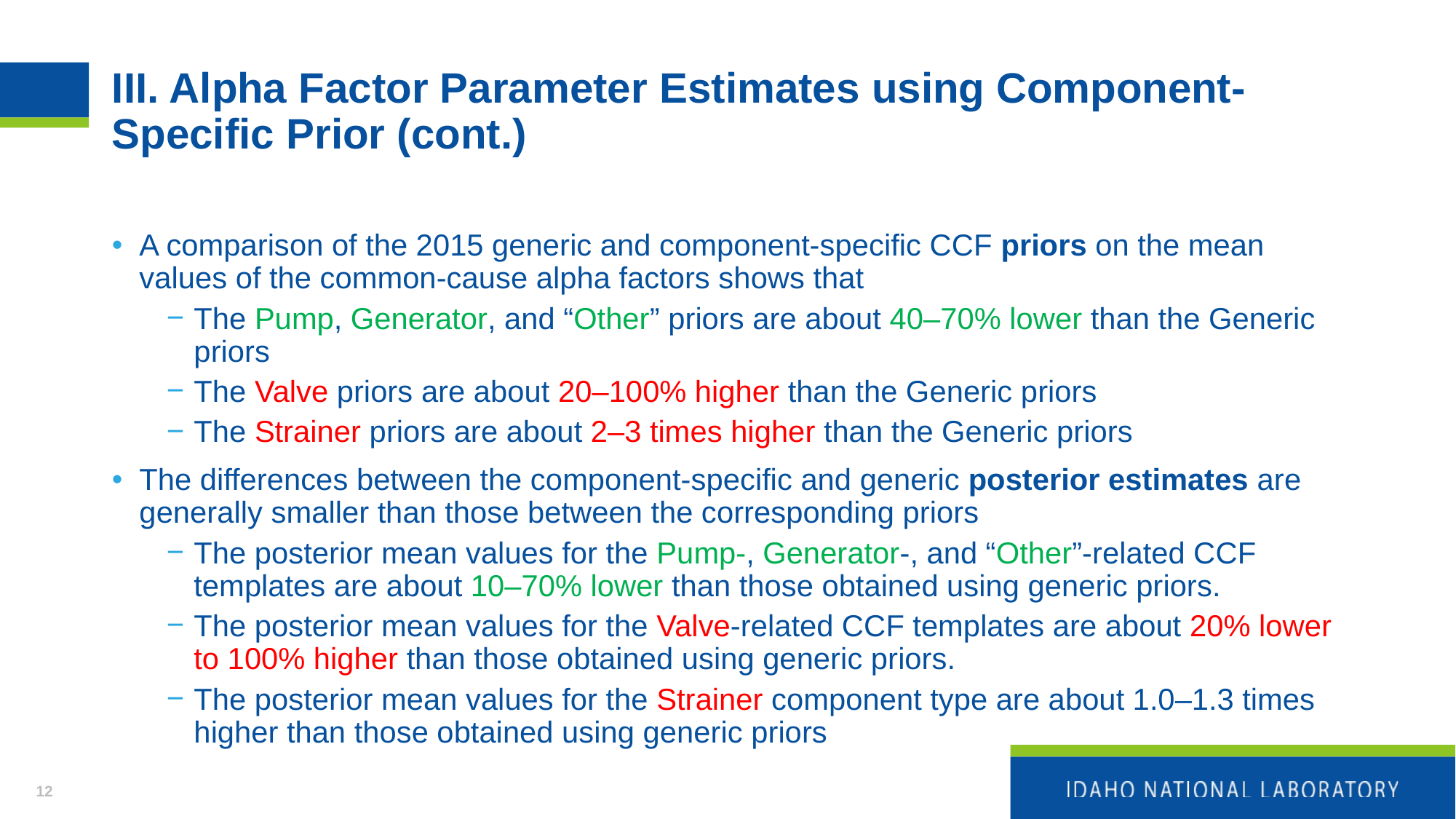

# III. Alpha Factor Parameter Estimates using Component-Specific Prior (cont.)
A comparison of the 2015 generic and component-specific CCF priors on the mean values of the common-cause alpha factors shows that
The Pump, Generator, and “Other” priors are about 40–70% lower than the Generic priors
The Valve priors are about 20–100% higher than the Generic priors
The Strainer priors are about 2–3 times higher than the Generic priors
The differences between the component-specific and generic posterior estimates are generally smaller than those between the corresponding priors
The posterior mean values for the Pump-, Generator-, and “Other”-related CCF templates are about 10–70% lower than those obtained using generic priors.
The posterior mean values for the Valve-related CCF templates are about 20% lower to 100% higher than those obtained using generic priors.
The posterior mean values for the Strainer component type are about 1.0–1.3 times higher than those obtained using generic priors
12